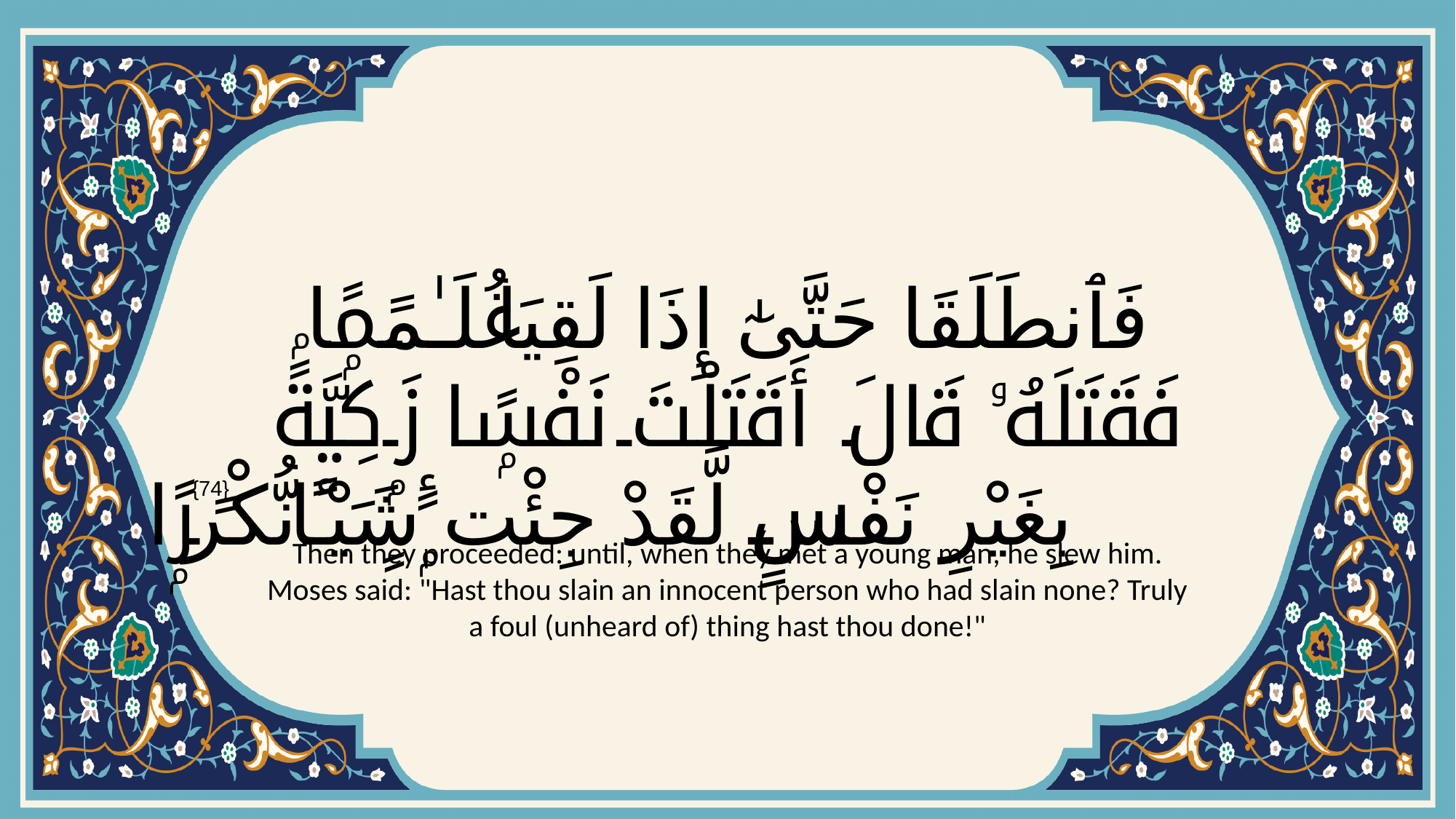

# فَٱنطَلَقَا حَتَّىٰٓ إِذَا لَقِيَا غُلَـٰمًۭا فَقَتَلَهُۥ قَالَ أَقَتَلْتَ نَفْسًۭا زَكِيَّةًۢ بِغَيْرِ نَفْسٍۢ لَّقَدْ جِئْتَ شَيْـًۭٔا نُّكْرًۭا
{74}
Then they proceeded: until, when they met a young man, he slew him. Moses said: "Hast thou slain an innocent person who had slain none? Truly a foul (unheard of) thing hast thou done!"